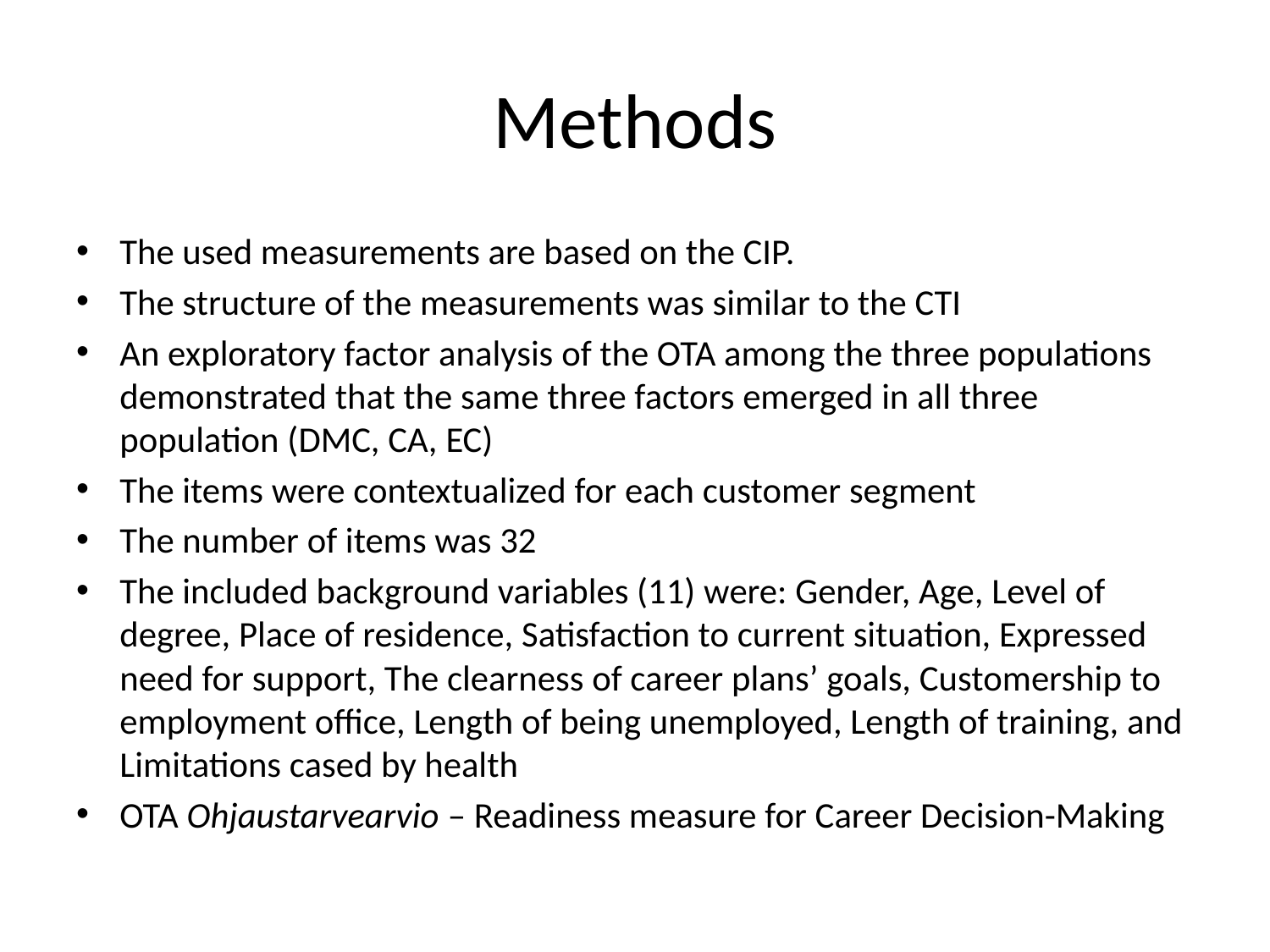

# Methods
The used measurements are based on the CIP.
The structure of the measurements was similar to the CTI
An exploratory factor analysis of the OTA among the three populations demonstrated that the same three factors emerged in all three population (DMC, CA, EC)
The items were contextualized for each customer segment
The number of items was 32
The included background variables (11) were: Gender, Age, Level of degree, Place of residence, Satisfaction to current situation, Expressed need for support, The clearness of career plans’ goals, Customership to employment office, Length of being unemployed, Length of training, and Limitations cased by health
OTA Ohjaustarvearvio – Readiness measure for Career Decision-Making